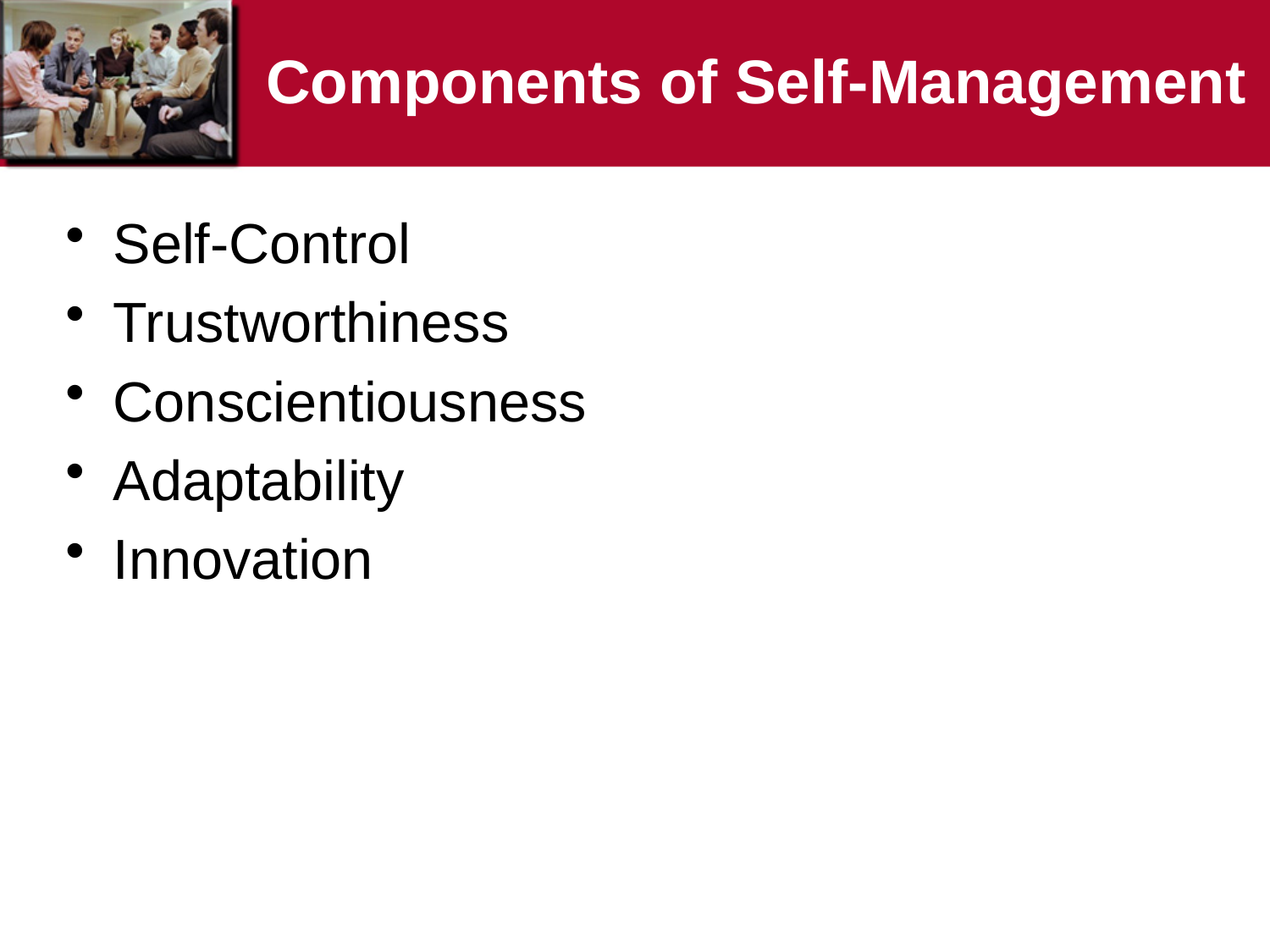

# Components of Self-Management
Self-Control
Trustworthiness
Conscientiousness
Adaptability
Innovation